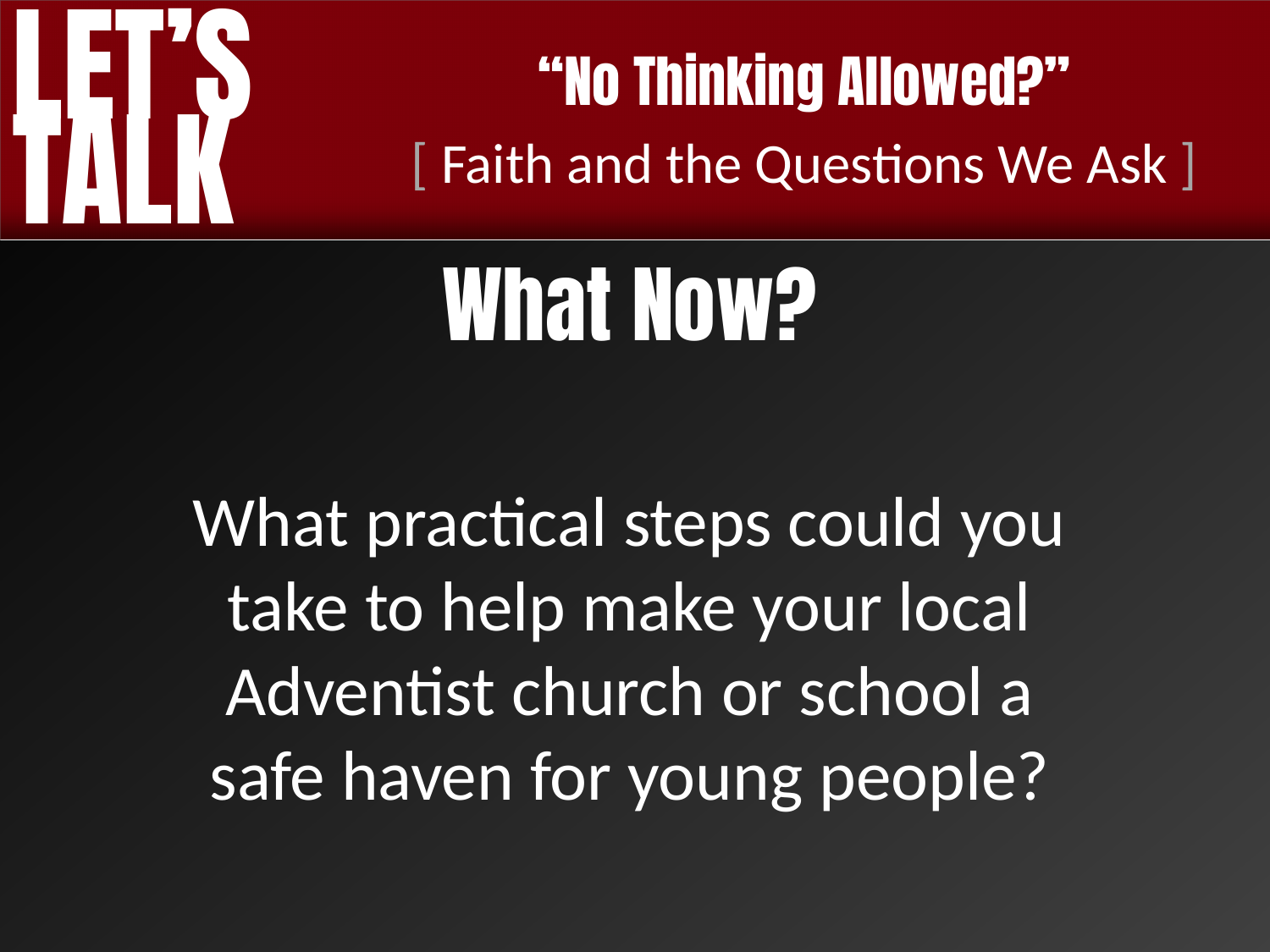

What Now?
What practical steps could you
take to help make your local
Adventist church or school a
safe haven for young people?